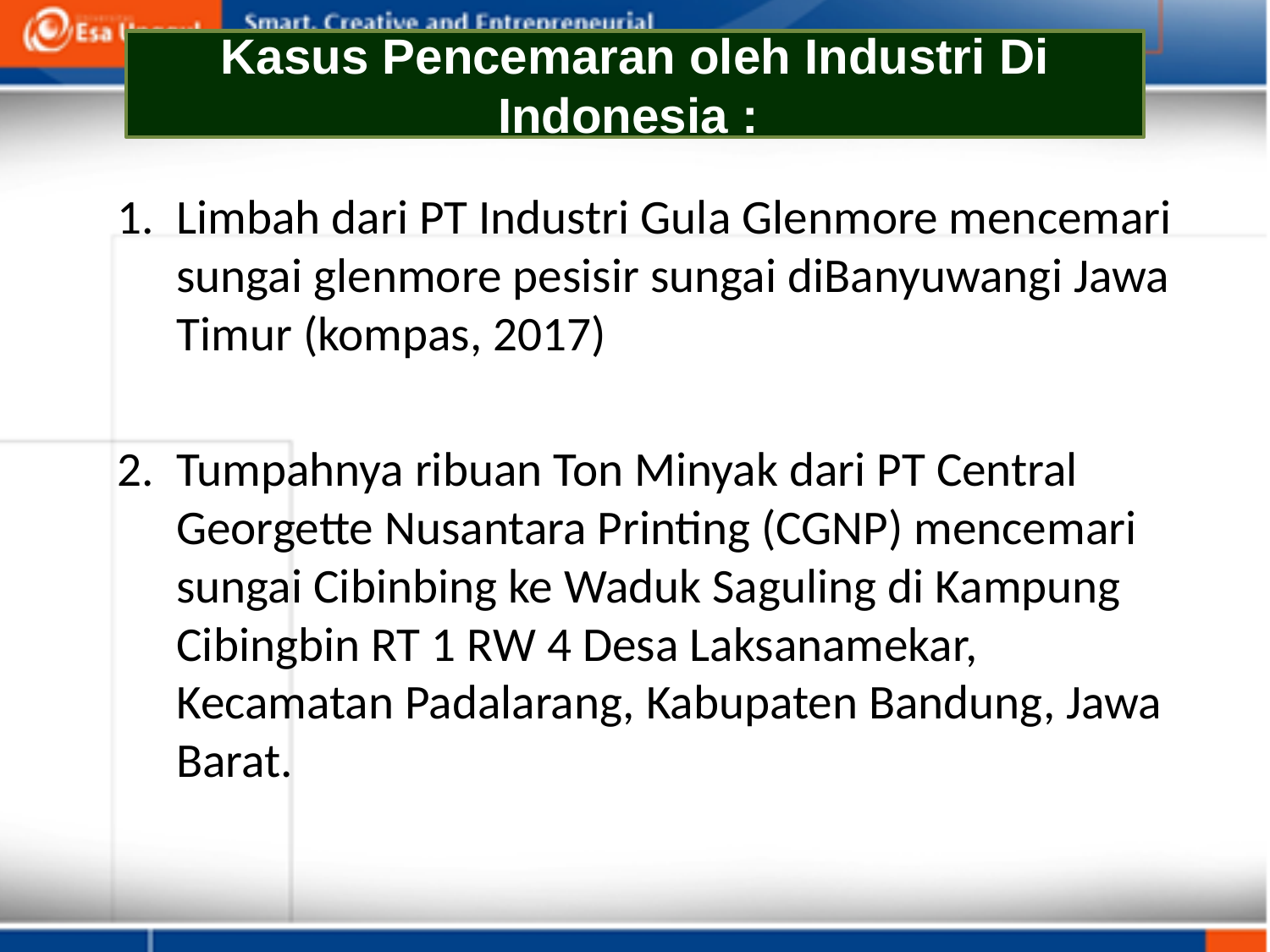

Kasus Pencemaran oleh Industri Di Indonesia :
Limbah dari PT Industri Gula Glenmore mencemari sungai glenmore pesisir sungai diBanyuwangi Jawa Timur (kompas, 2017)

Tumpahnya ribuan Ton Minyak dari PT Central Georgette Nusantara Printing (CGNP) mencemari sungai Cibinbing ke Waduk Saguling di Kampung Cibingbin RT 1 RW 4 Desa Laksanamekar, Kecamatan Padalarang, Kabupaten Bandung, Jawa Barat.